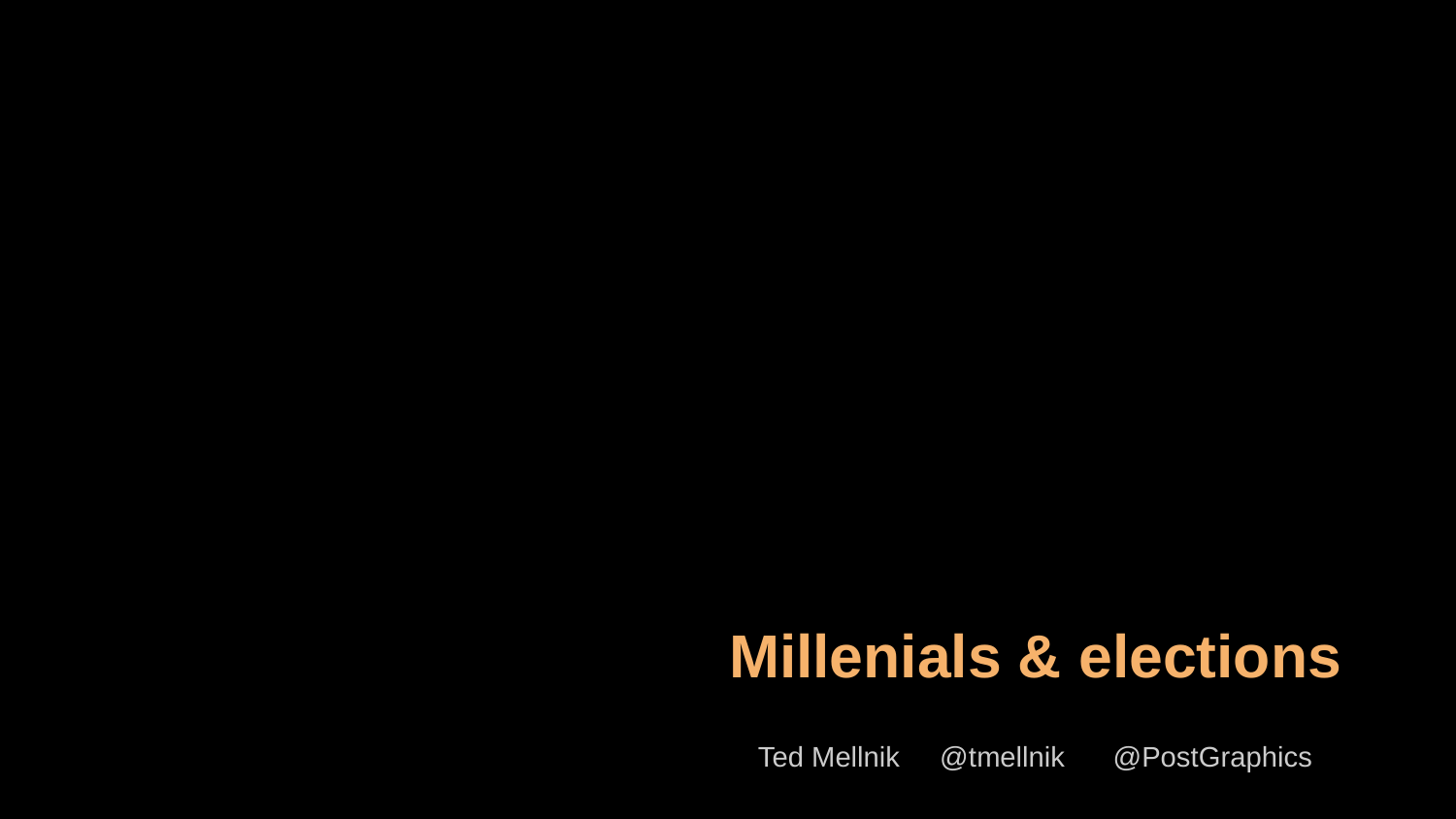

# Millenials & elections
Ted Mellnik     @tmellnik      @PostGraphics